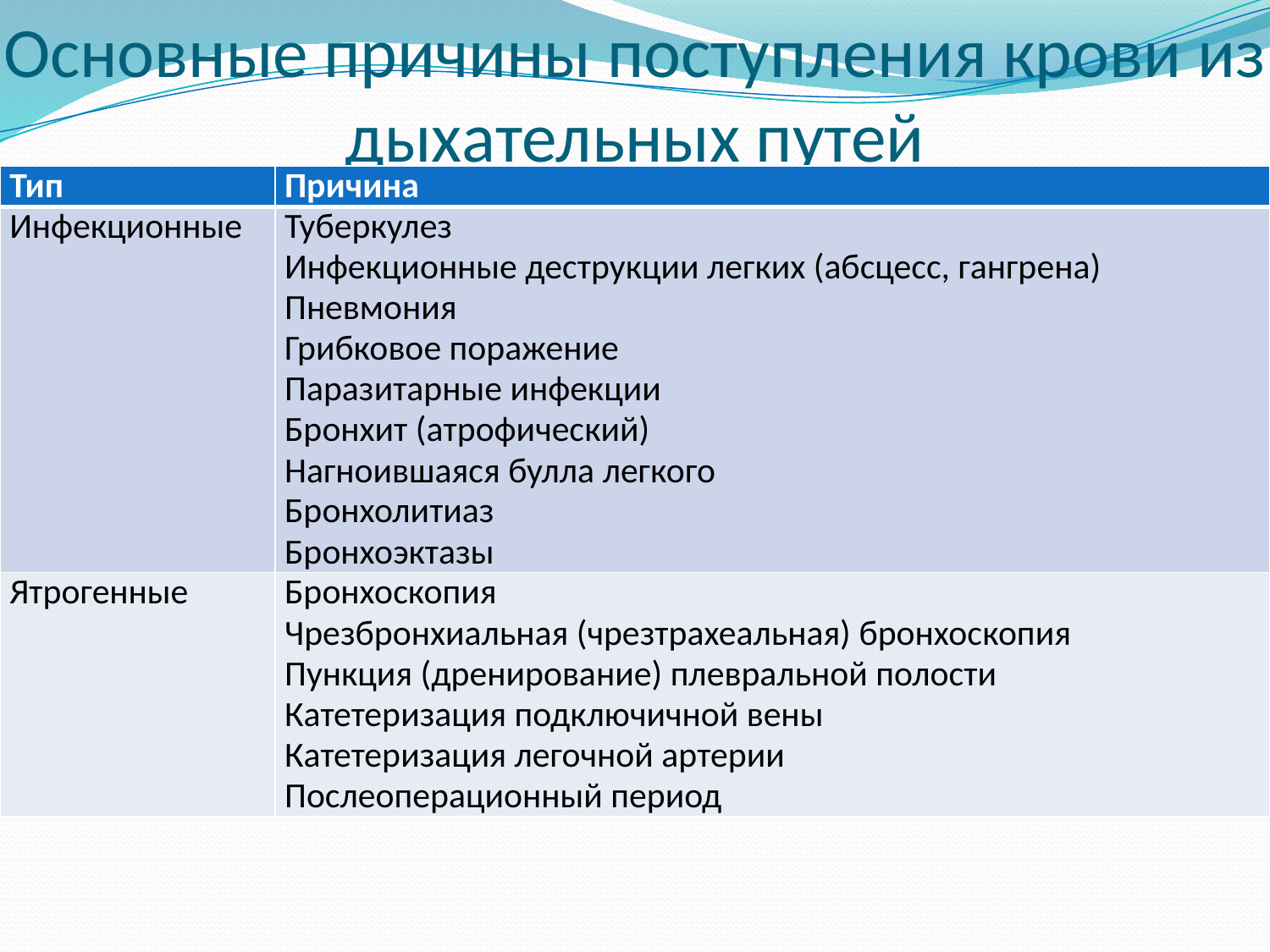

# Основные причины поступления крови из дыхательных путей
| Тип | Причина |
| --- | --- |
| Инфекционные | Туберкулез Инфекционные деструкции легких (абсцесс, гангрена) Пневмония Грибковое поражение Паразитарные инфекции Бронхит (атрофический) Нагноившаяся булла легкого Бронхолитиаз Бронхоэктазы |
| Ятрогенные | Бронхоскопия Чрезбронхиальная (чрезтрахеальная) бронхоскопия Пункция (дренирование) плевральной полости Катетеризация подключичной вены Катетеризация легочной артерии Послеоперационный период |